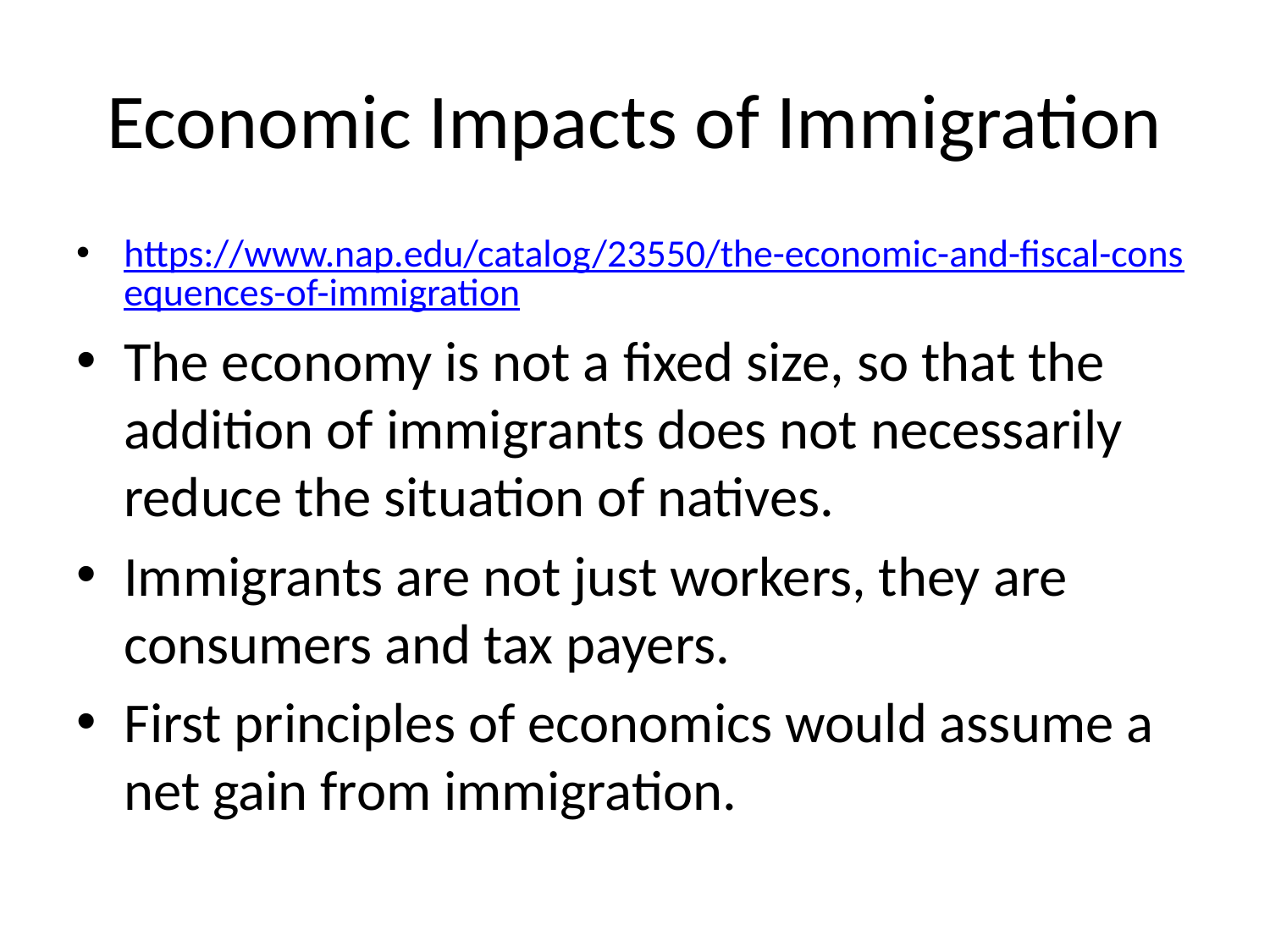

# Economic Impacts of Immigration
https://www.nap.edu/catalog/23550/the-economic-and-fiscal-consequences-of-immigration
The economy is not a fixed size, so that the addition of immigrants does not necessarily reduce the situation of natives.
Immigrants are not just workers, they are consumers and tax payers.
First principles of economics would assume a net gain from immigration.